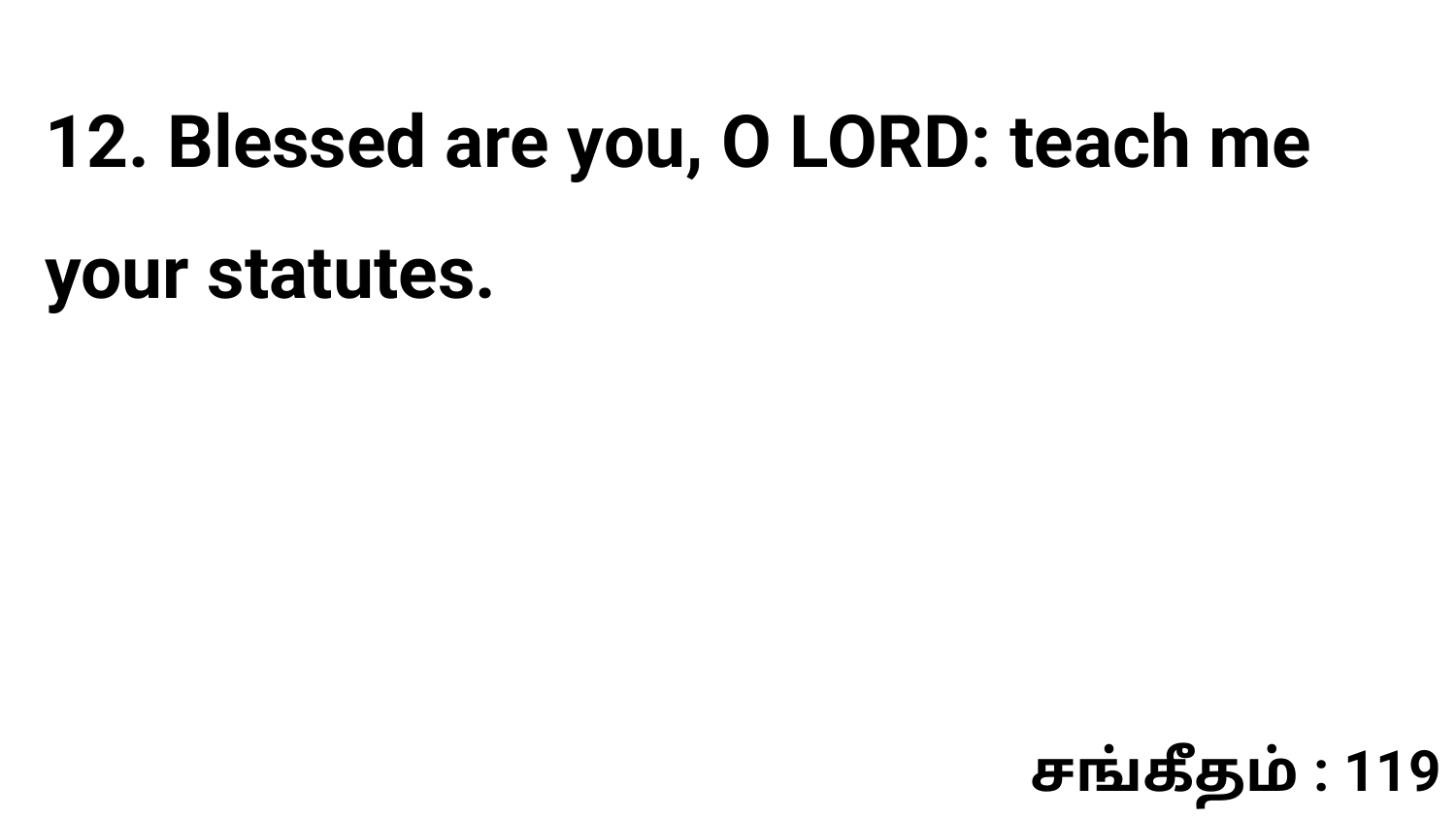

12. Blessed are you, O LORD: teach me your statutes.
சங்கீதம் : 119